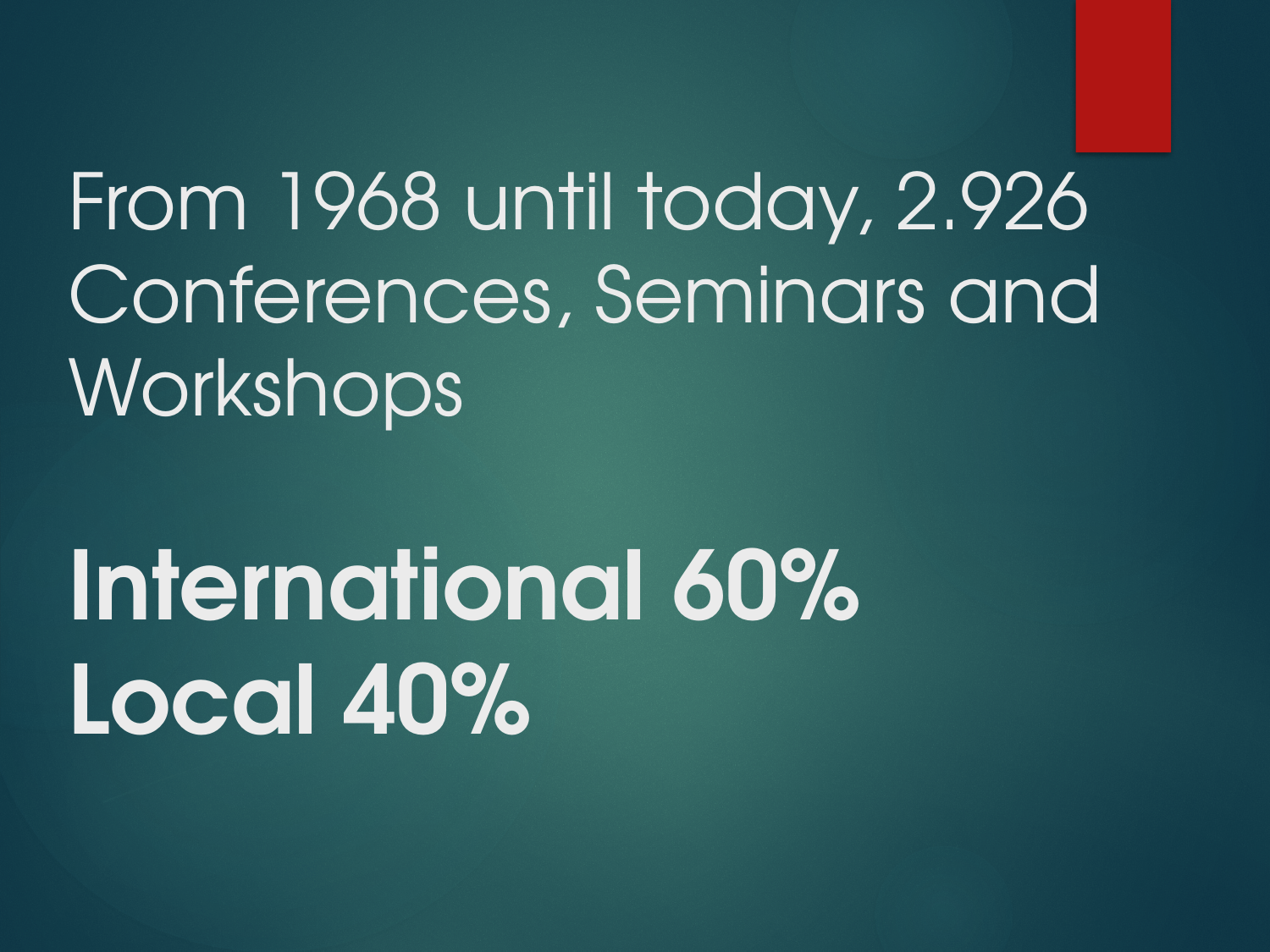

# From 1968 until today, 2.926 Conferences, Seminars and Workshops International 60% Local 40%